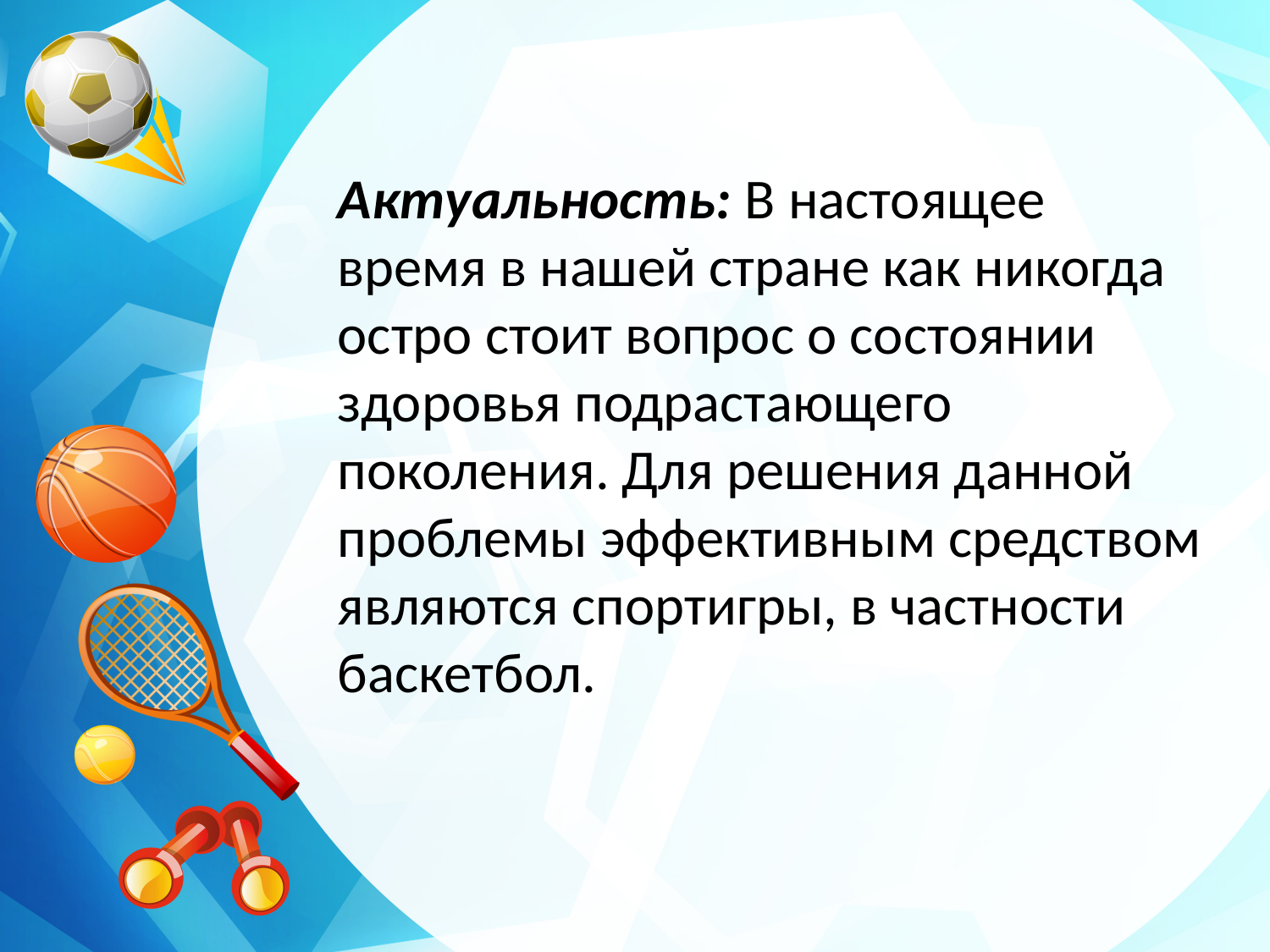

Актуальность: В настоящее время в нашей стране как никогда остро стоит вопрос о состоянии здоровья подрастающего поколения. Для решения данной проблемы эффективным средством являются спортигры, в частности баскетбол.